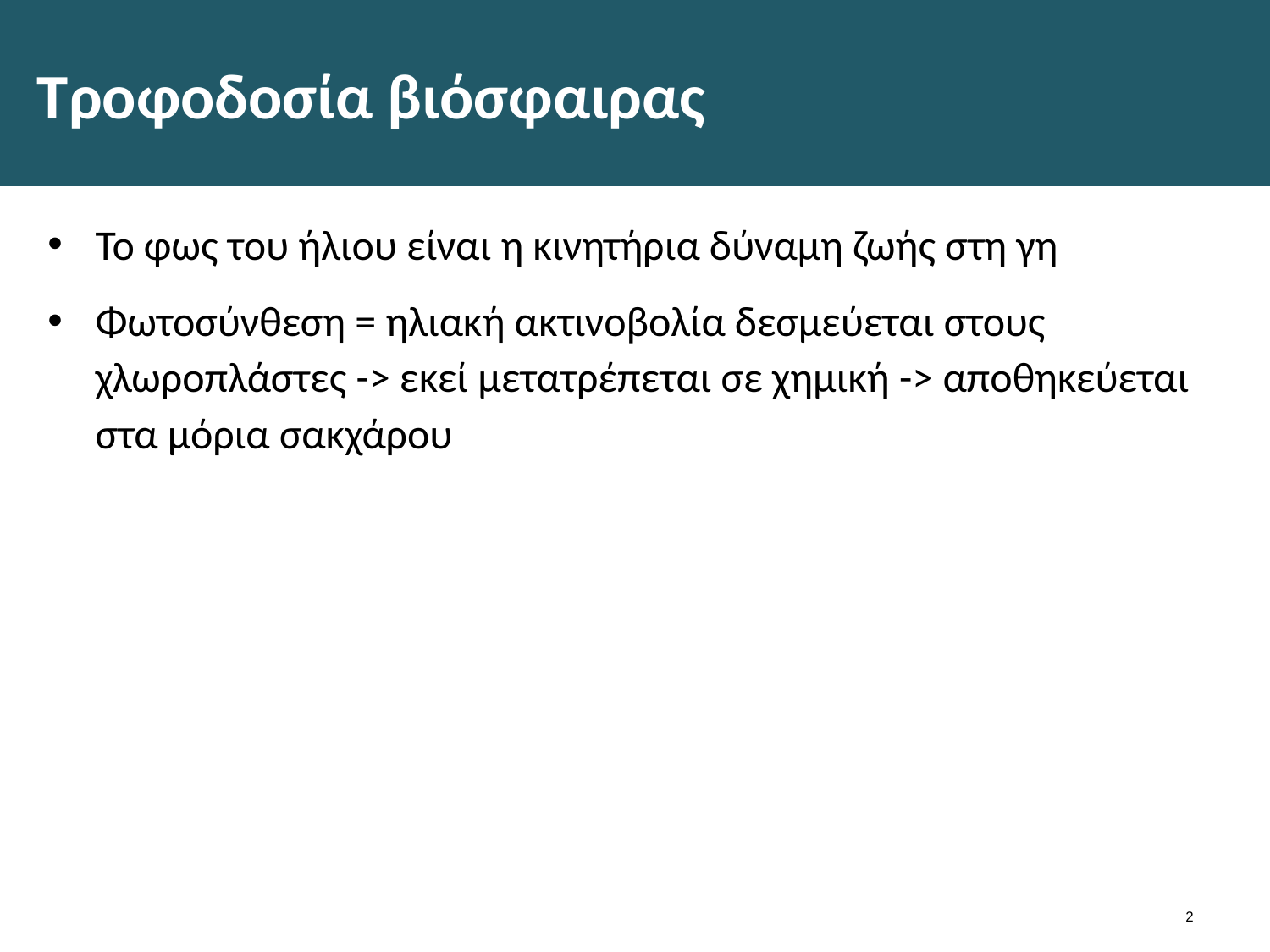

# Τροφοδοσία βιόσφαιρας
Το φως του ήλιου είναι η κινητήρια δύναμη ζωής στη γη
Φωτοσύνθεση = ηλιακή ακτινοβολία δεσμεύεται στους χλωροπλάστες -> εκεί μετατρέπεται σε χημική -> αποθηκεύεται στα μόρια σακχάρου

2